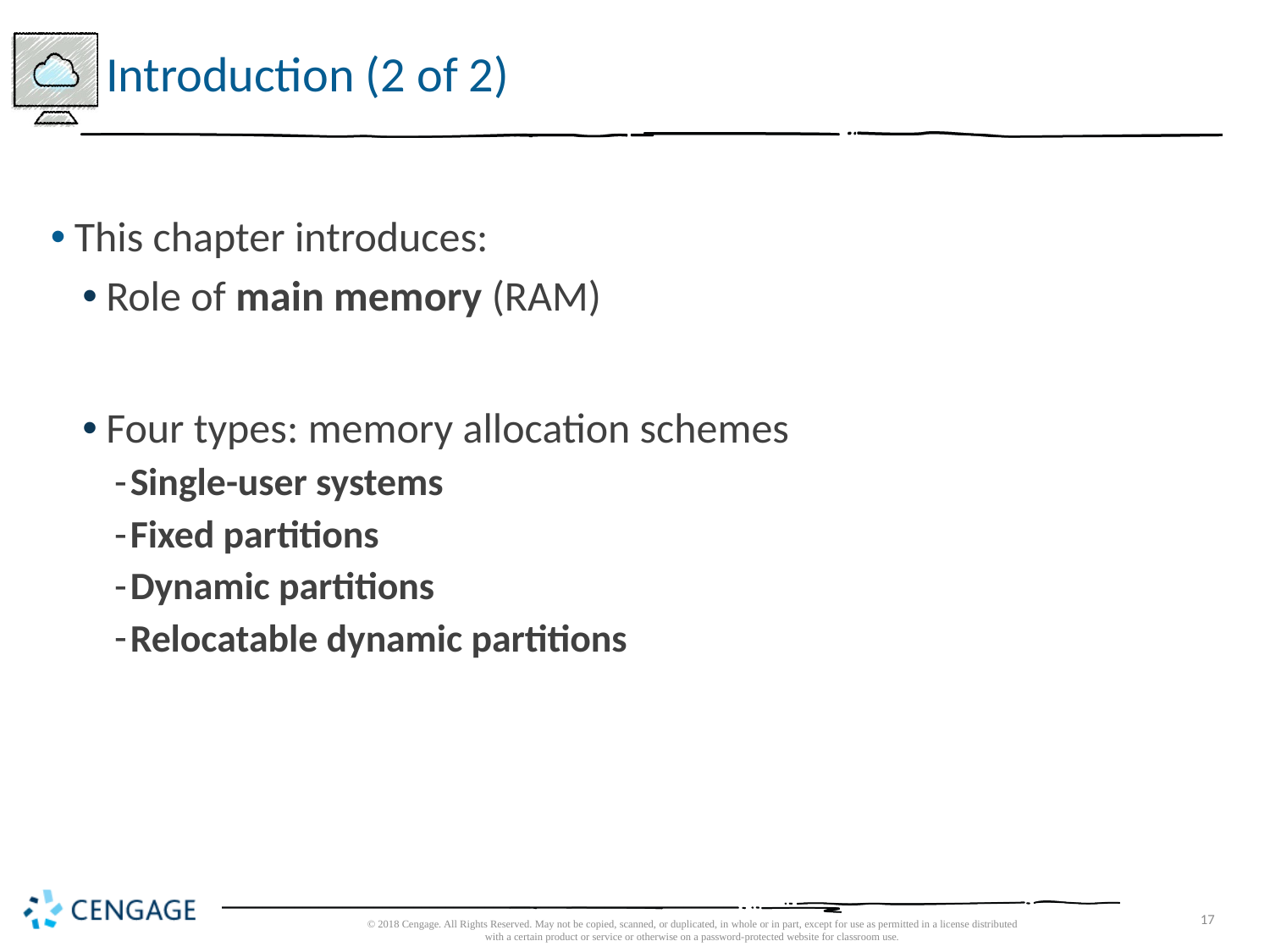

# Introduction (2 of 2)
This chapter introduces:
Role of main memory (RAM)

Four types: memory allocation schemes
Single-user systems
Fixed partitions
Dynamic partitions
Relocatable dynamic partitions
© 2018 Cengage. All Rights Reserved. May not be copied, scanned, or duplicated, in whole or in part, except for use as permitted in a license distributed with a certain product or service or otherwise on a password-protected website for classroom use.